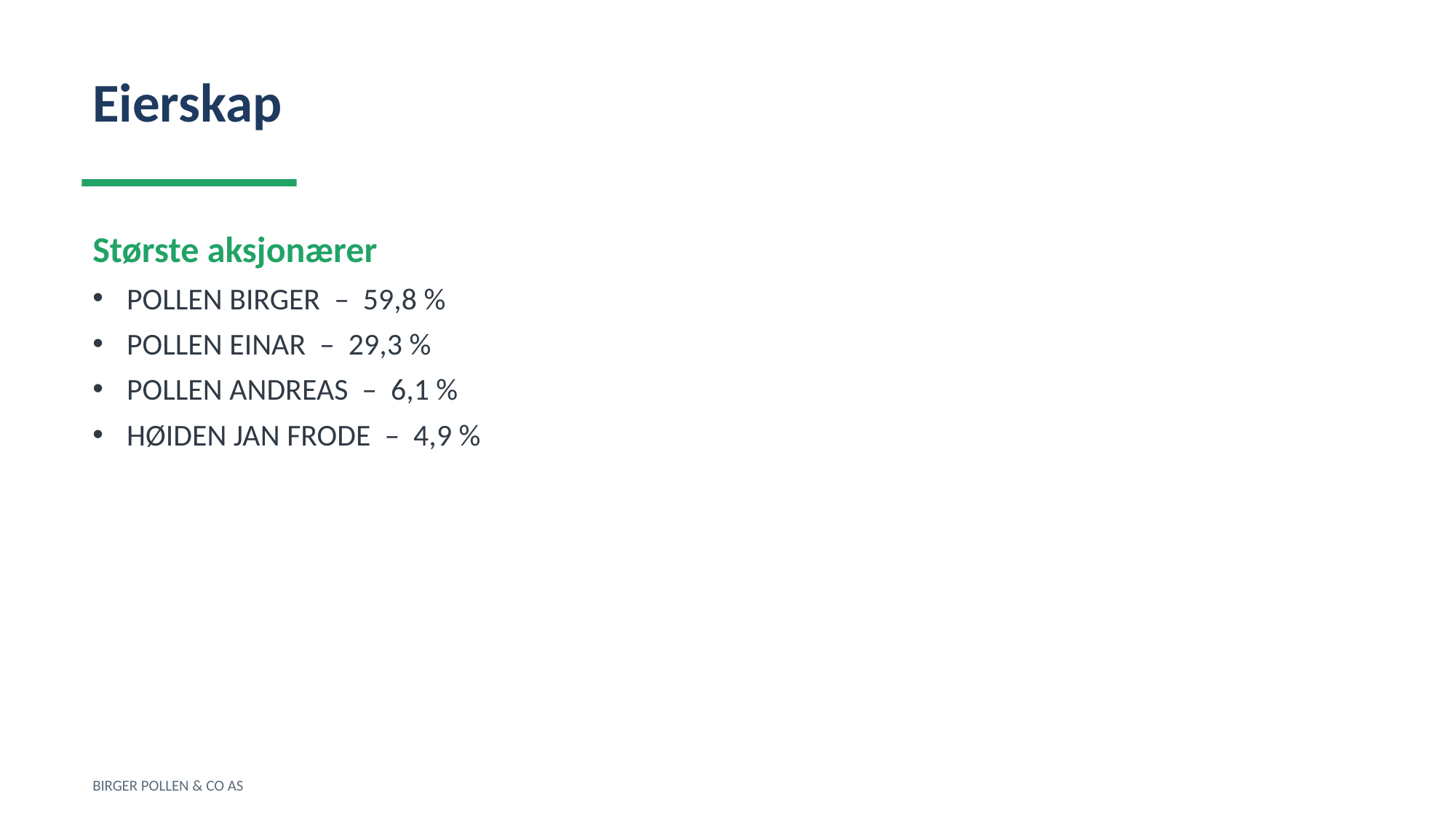

Eierskap

Største aksjonærer
POLLEN BIRGER  –  59,8 %
POLLEN EINAR  –  29,3 %
POLLEN ANDREAS  –  6,1 %
HØIDEN JAN FRODE  –  4,9 %
BIRGER POLLEN & CO AS